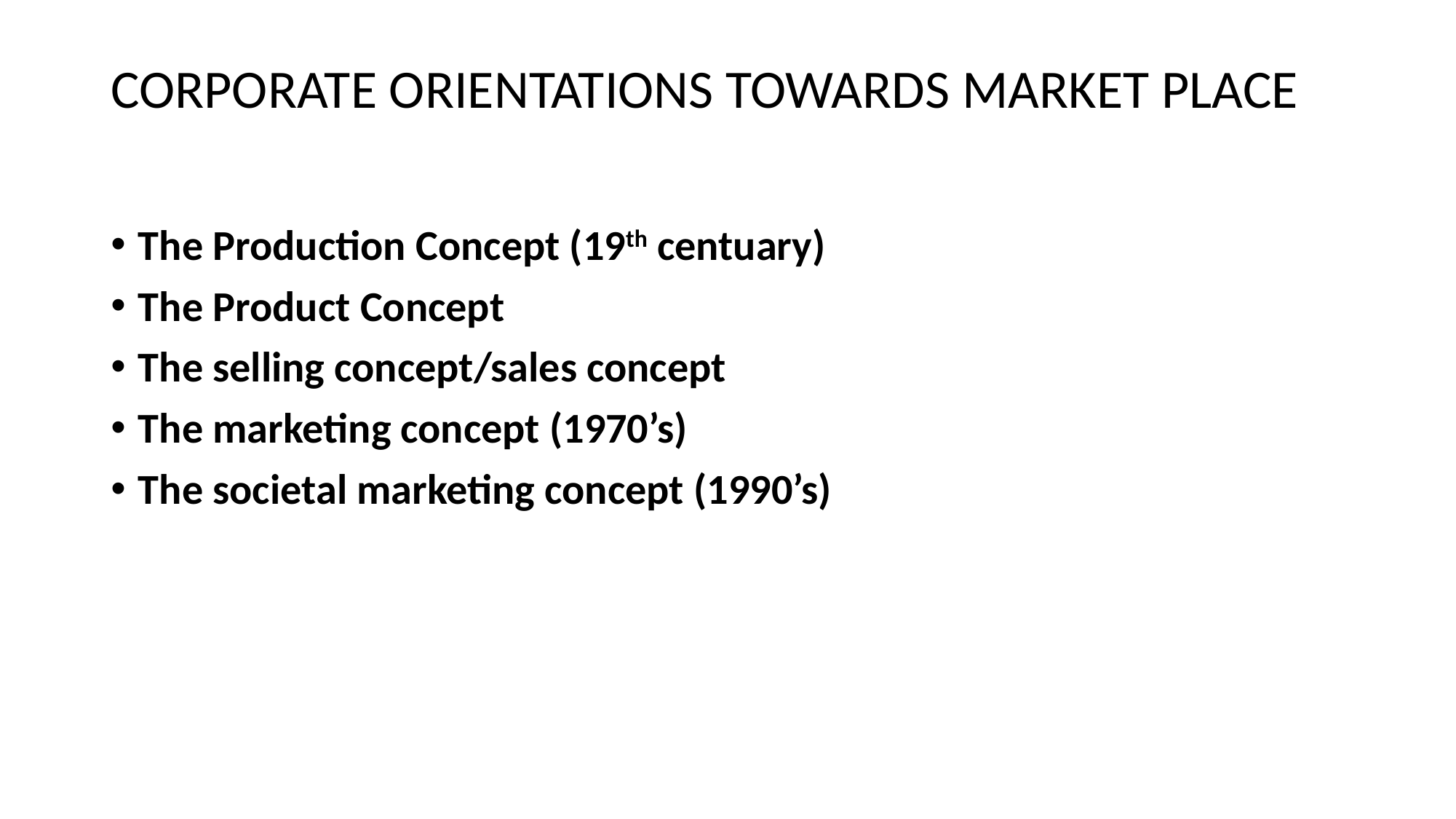

# CORPORATE ORIENTATIONS TOWARDS MARKET PLACE
The Production Concept (19th centuary)
The Product Concept
The selling concept/sales concept
The marketing concept (1970’s)
The societal marketing concept (1990’s)